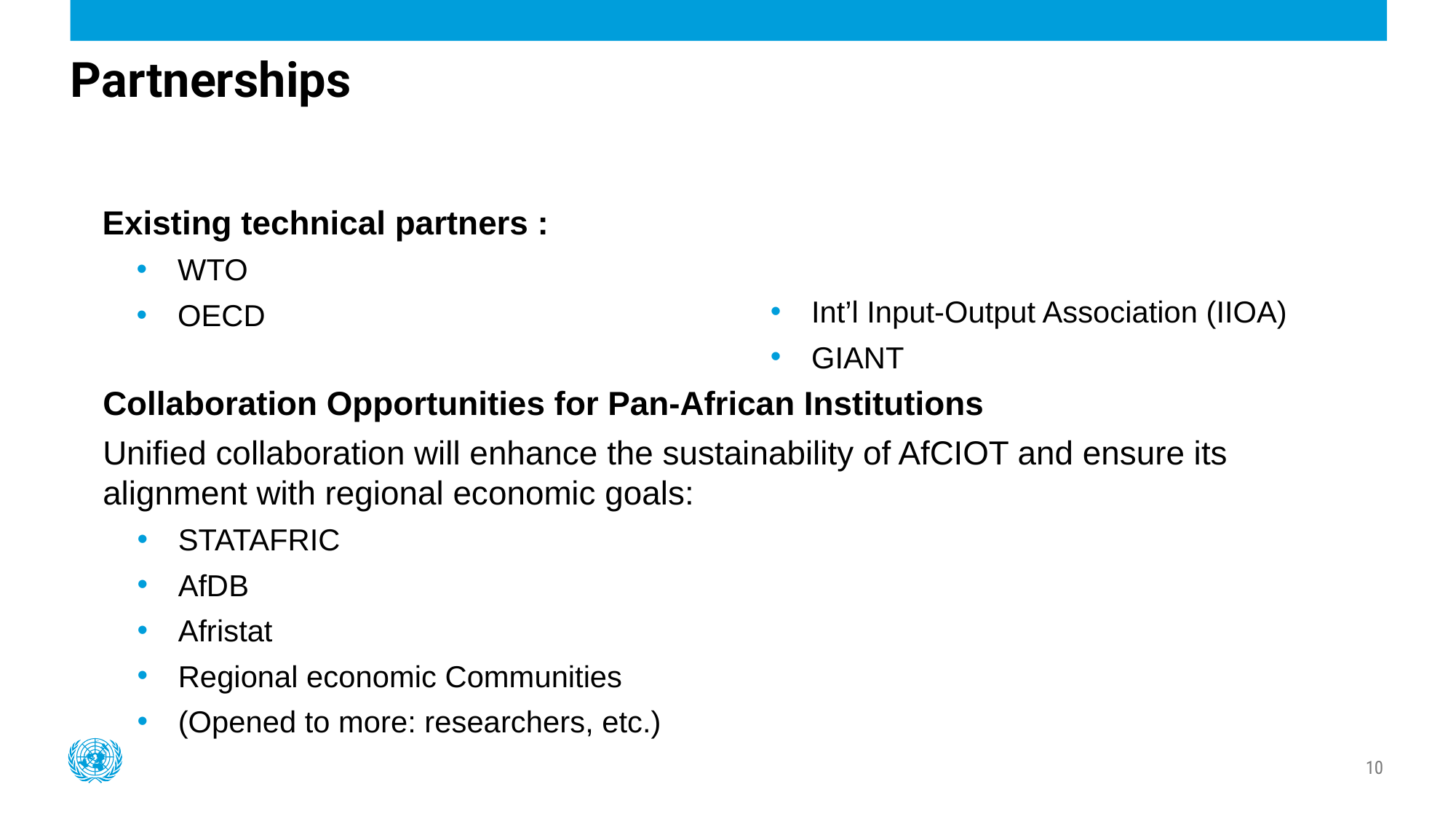

# Partnerships
Existing technical partners :
WTO
OECD

Int’l Input-Output Association (IIOA)
GIANT
Collaboration Opportunities for Pan-African Institutions
Unified collaboration will enhance the sustainability of AfCIOT and ensure its alignment with regional economic goals:
STATAFRIC
AfDB
Afristat
Regional economic Communities
(Opened to more: researchers, etc.)

10